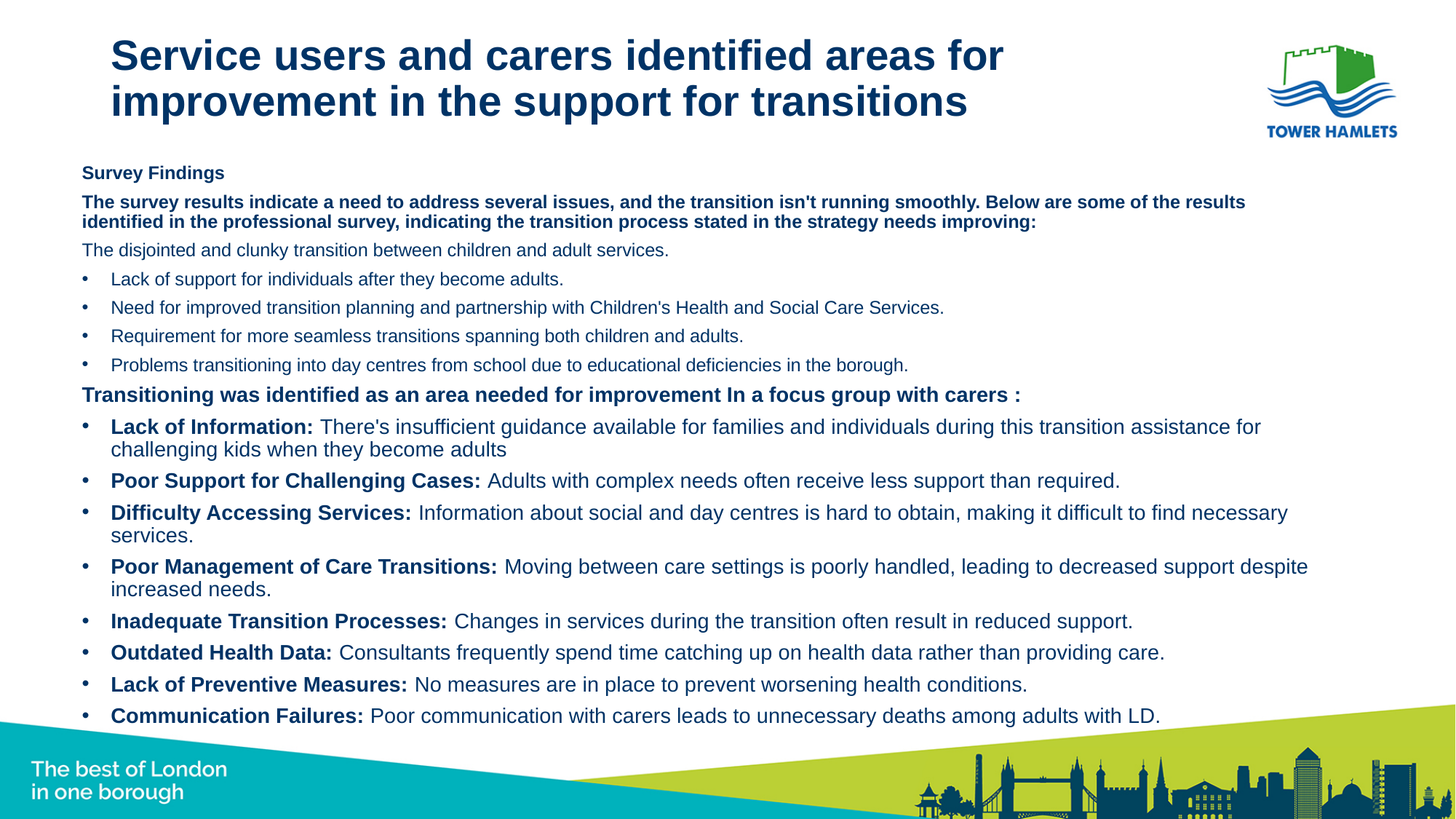

# Service users and carers identified areas for improvement in the support for transitions
Survey Findings
The survey results indicate a need to address several issues, and the transition isn't running smoothly. Below are some of the results identified in the professional survey, indicating the transition process stated in the strategy needs improving:
The disjointed and clunky transition between children and adult services.
Lack of support for individuals after they become adults.
Need for improved transition planning and partnership with Children's Health and Social Care Services.
Requirement for more seamless transitions spanning both children and adults.
Problems transitioning into day centres from school due to educational deficiencies in the borough.
Transitioning was identified as an area needed for improvement In a focus group with carers :
Lack of Information: There's insufficient guidance available for families and individuals during this transition assistance for challenging kids when they become adults
Poor Support for Challenging Cases: Adults with complex needs often receive less support than required.
Difficulty Accessing Services: Information about social and day centres is hard to obtain, making it difficult to find necessary services.
Poor Management of Care Transitions: Moving between care settings is poorly handled, leading to decreased support despite increased needs.
Inadequate Transition Processes: Changes in services during the transition often result in reduced support.
Outdated Health Data: Consultants frequently spend time catching up on health data rather than providing care.
Lack of Preventive Measures: No measures are in place to prevent worsening health conditions.
Communication Failures: Poor communication with carers leads to unnecessary deaths among adults with LD.